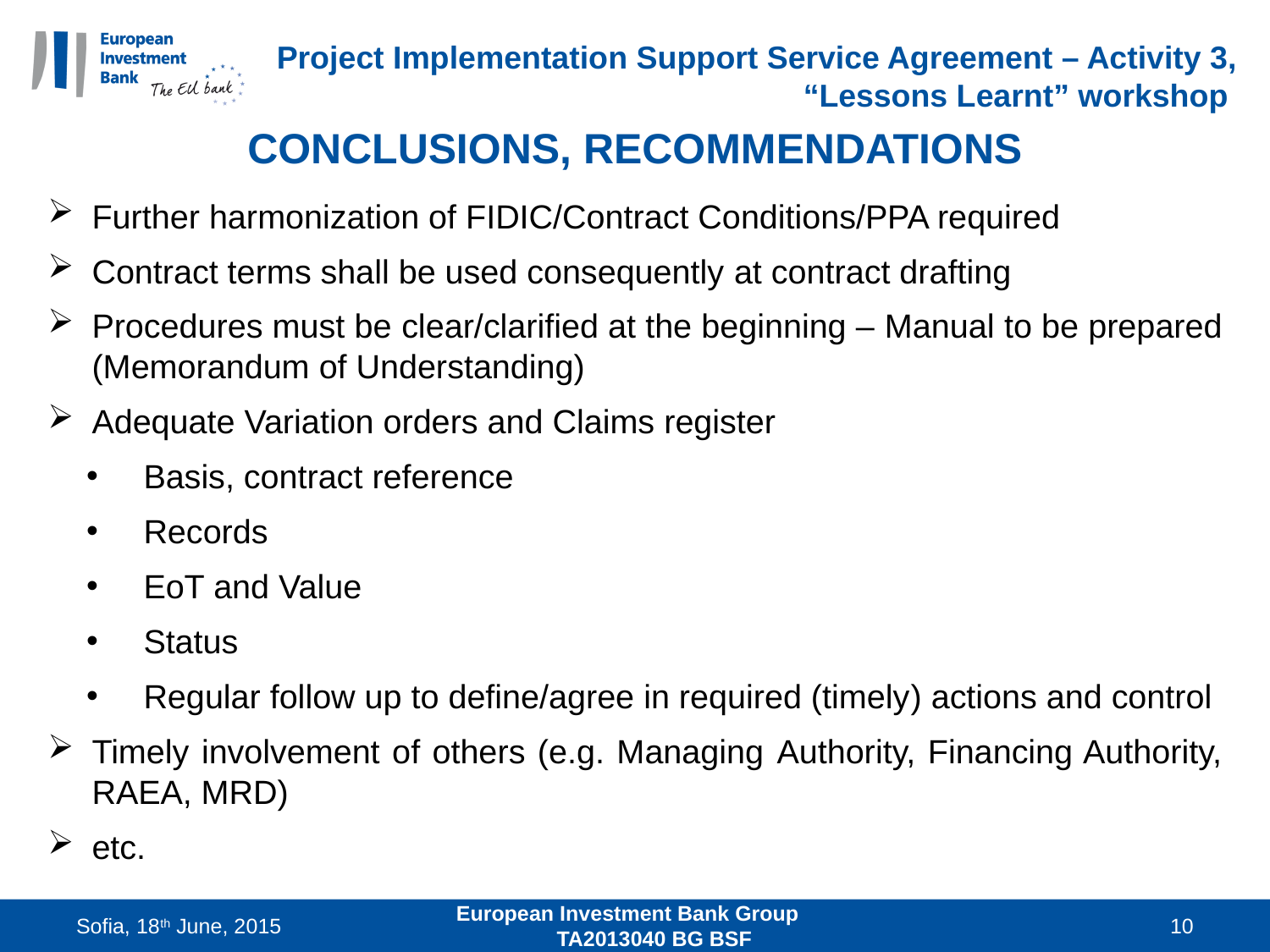

# Project Implementation Support Service Agreement – Activity 3, “Lessons Learnt” workshop
CONCLUSIONS, RECOMMENDATIONS
Further harmonization of FIDIC/Contract Conditions/PPA required
Contract terms shall be used consequently at contract drafting
Procedures must be clear/clarified at the beginning – Manual to be prepared (Memorandum of Understanding)
Adequate Variation orders and Claims register
Basis, contract reference
Records
EoT and Value
Status
Regular follow up to define/agree in required (timely) actions and control
Timely involvement of others (e.g. Managing Authority, Financing Authority, RAEA, MRD)
etc.

Sofia, 18th June, 2015
European Investment Bank Group          TA2013040 BG BSF
10